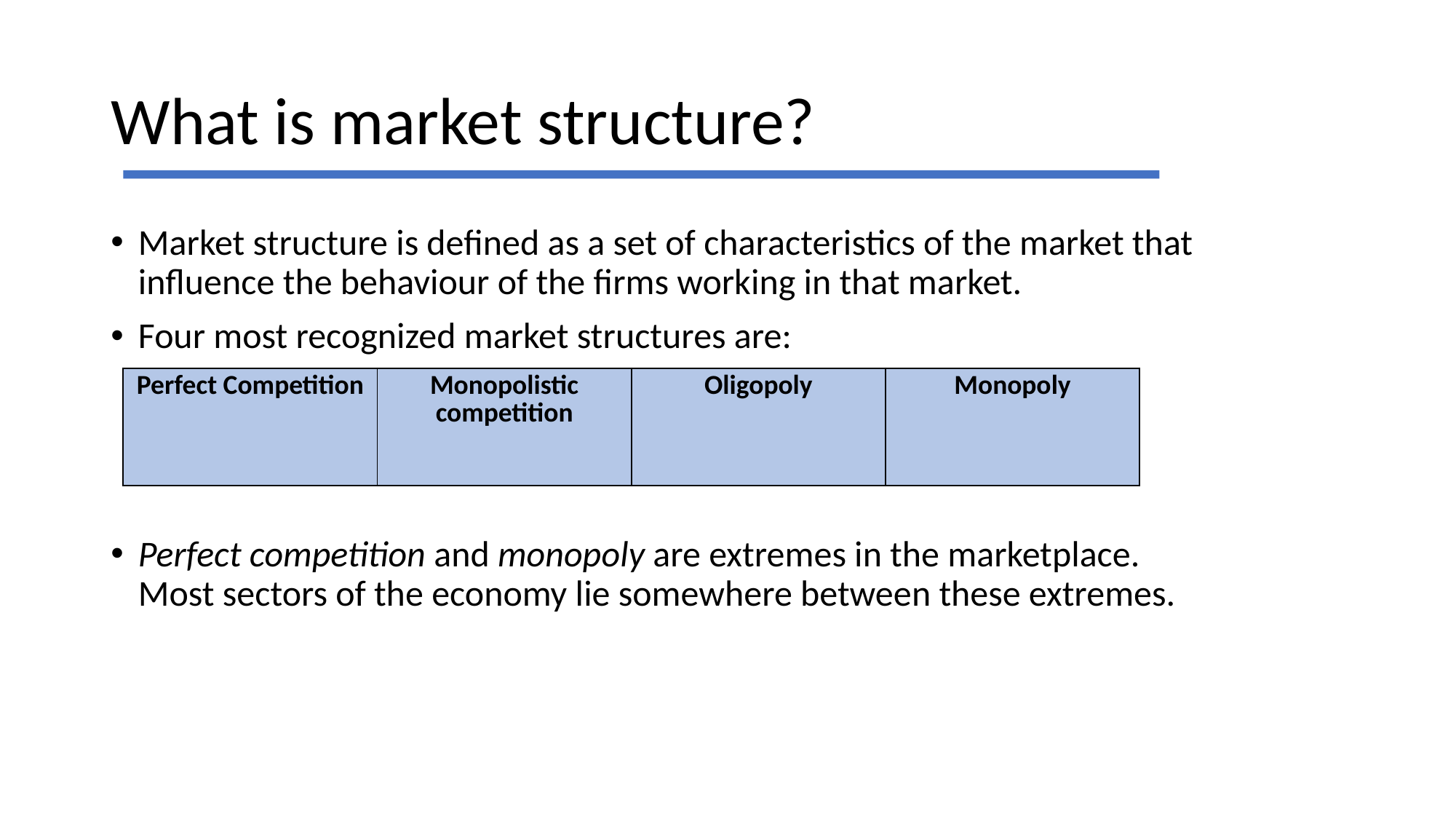

# What is market structure?

Market structure is defined as a set of characteristics of the market that influence the behaviour of the firms working in that market.
Four most recognized market structures are:

Perfect competition and monopoly are extremes in the marketplace. Most sectors of the economy lie somewhere between these extremes.

| Perfect Competition | Monopolistic competition | Oligopoly | Monopoly |
| --- | --- | --- | --- |